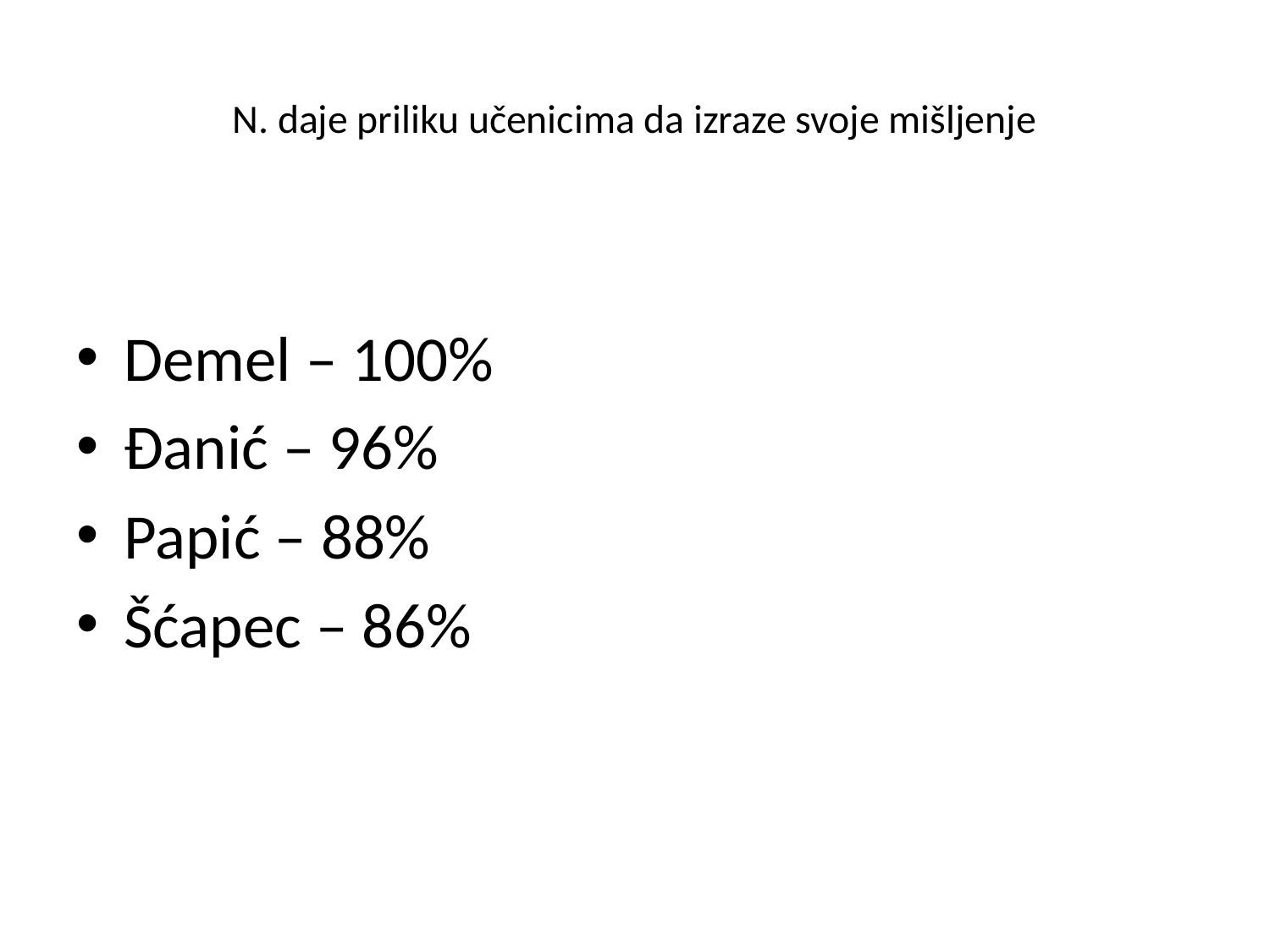

# N. daje priliku učenicima da izraze svoje mišljenje

Demel – 100%
Đanić – 96%
Papić – 88%
Šćapec – 86%